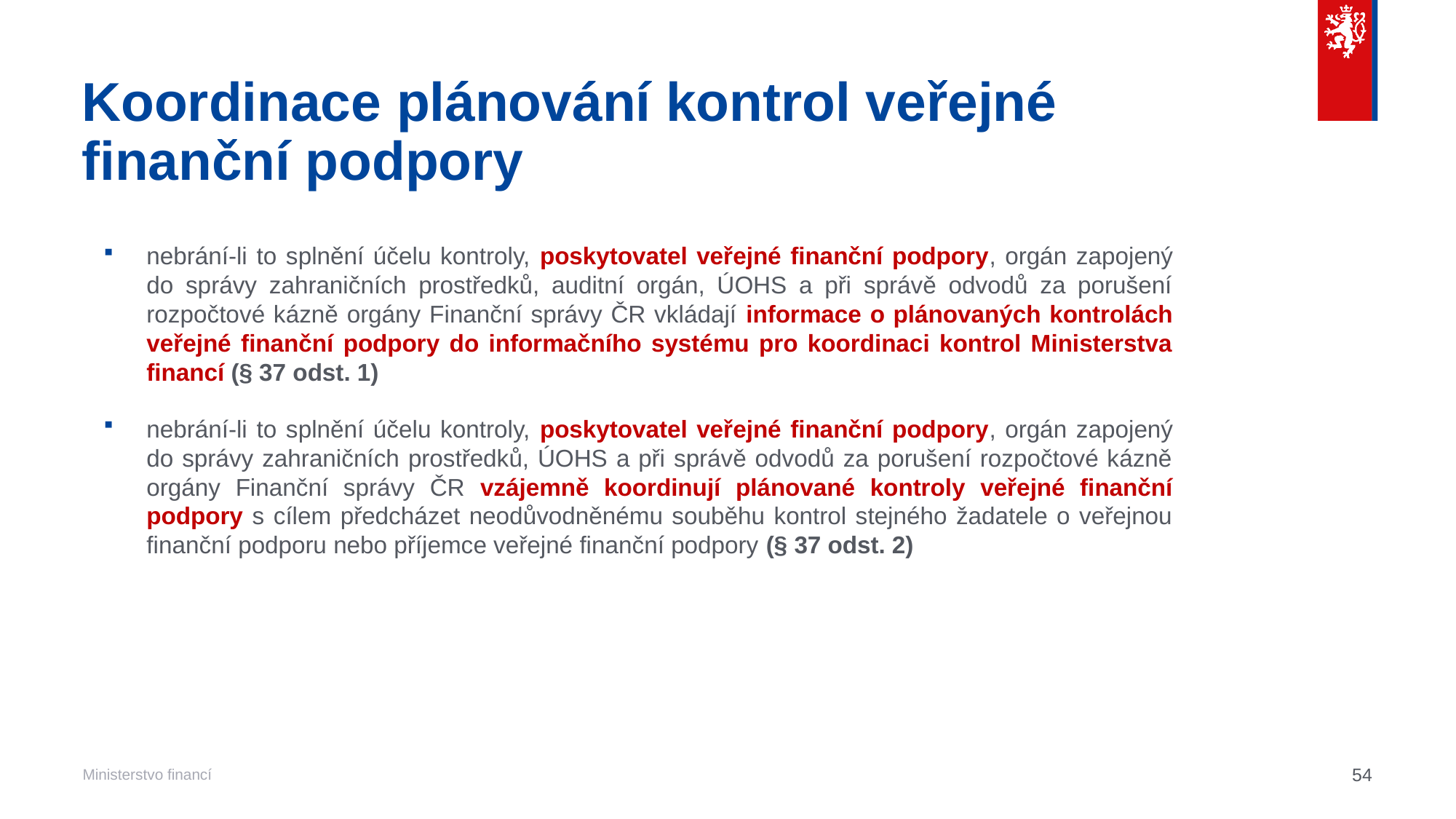

# Koordinace plánování kontrol veřejné finanční podpory
nebrání-li to splnění účelu kontroly, poskytovatel veřejné finanční podpory, orgán zapojený do správy zahraničních prostředků, auditní orgán, ÚOHS a při správě odvodů za porušení rozpočtové kázně orgány Finanční správy ČR vkládají informace o plánovaných kontrolách veřejné finanční podpory do informačního systému pro koordinaci kontrol Ministerstva financí (§ 37 odst. 1)
nebrání-li to splnění účelu kontroly, poskytovatel veřejné finanční podpory, orgán zapojený do správy zahraničních prostředků, ÚOHS a při správě odvodů za porušení rozpočtové kázně orgány Finanční správy ČR vzájemně koordinují plánované kontroly veřejné finanční podpory s cílem předcházet neodůvodněnému souběhu kontrol stejného žadatele o veřejnou finanční podporu nebo příjemce veřejné finanční podpory (§ 37 odst. 2)

54